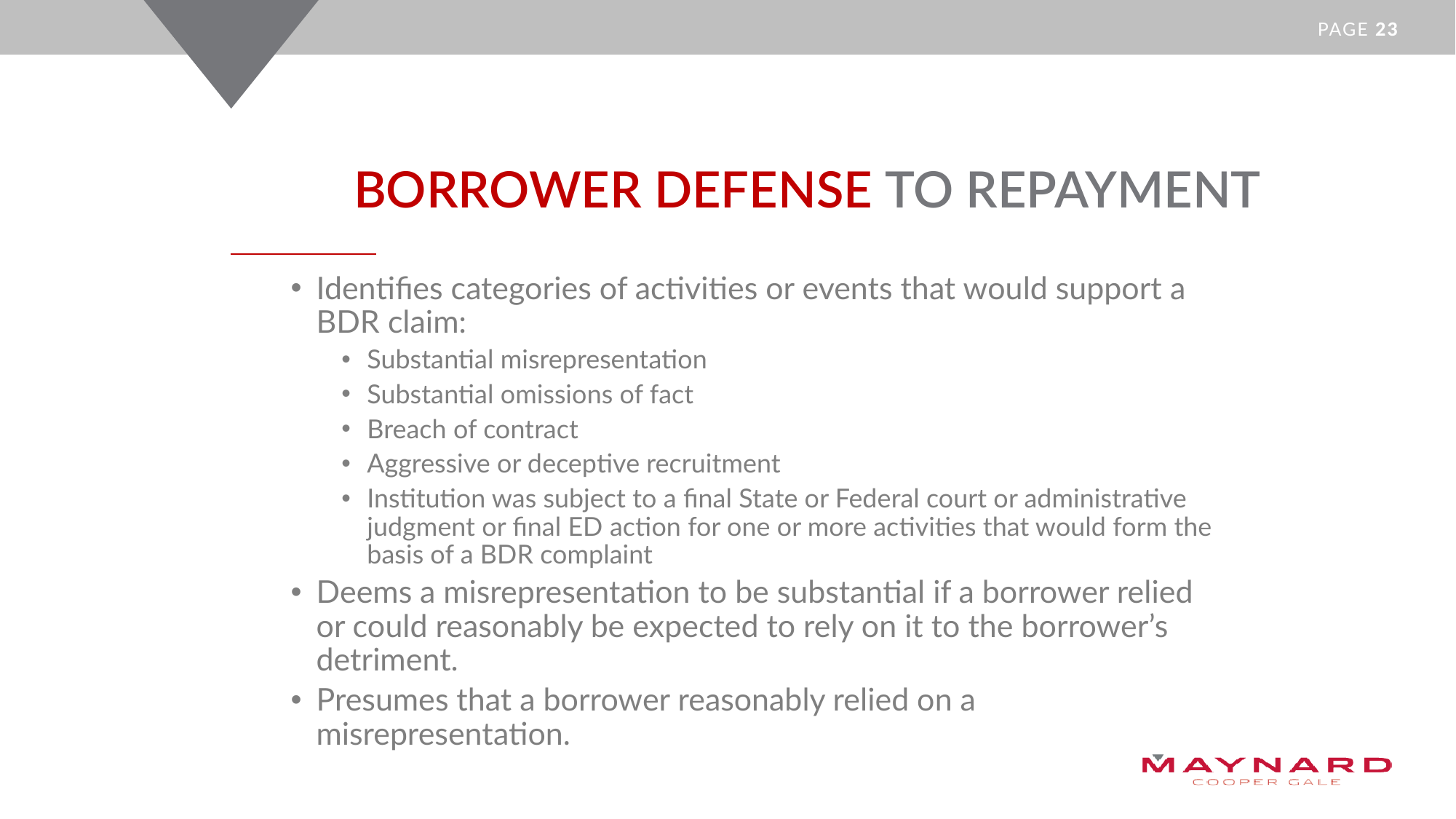

# BORROWER DEFENSE TO REPAYMENT
Identifies categories of activities or events that would support a BDR claim:
Substantial misrepresentation
Substantial omissions of fact
Breach of contract
Aggressive or deceptive recruitment
Institution was subject to a final State or Federal court or administrative judgment or final ED action for one or more activities that would form the basis of a BDR complaint
Deems a misrepresentation to be substantial if a borrower relied or could reasonably be expected to rely on it to the borrower’s detriment.
Presumes that a borrower reasonably relied on a misrepresentation.